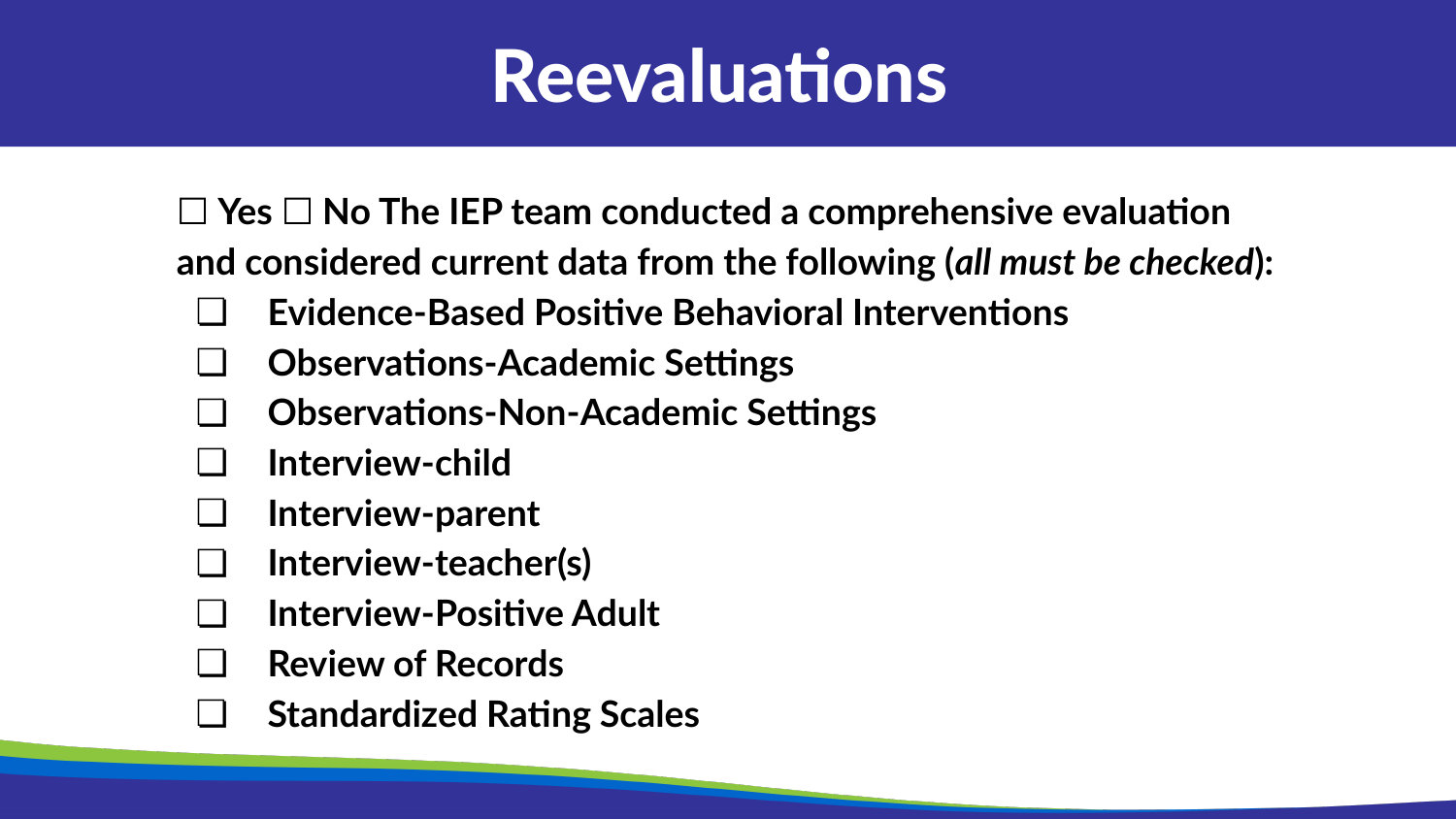

Reevaluations
☐ Yes ☐ No The IEP team conducted a comprehensive evaluation and considered current data from the following (all must be checked):
Evidence-Based Positive Behavioral Interventions
Observations-Academic Settings
Observations-Non-Academic Settings
Interview-child
Interview-parent
Interview-teacher(s)
Interview-Positive Adult
Review of Records
Standardized Rating Scales